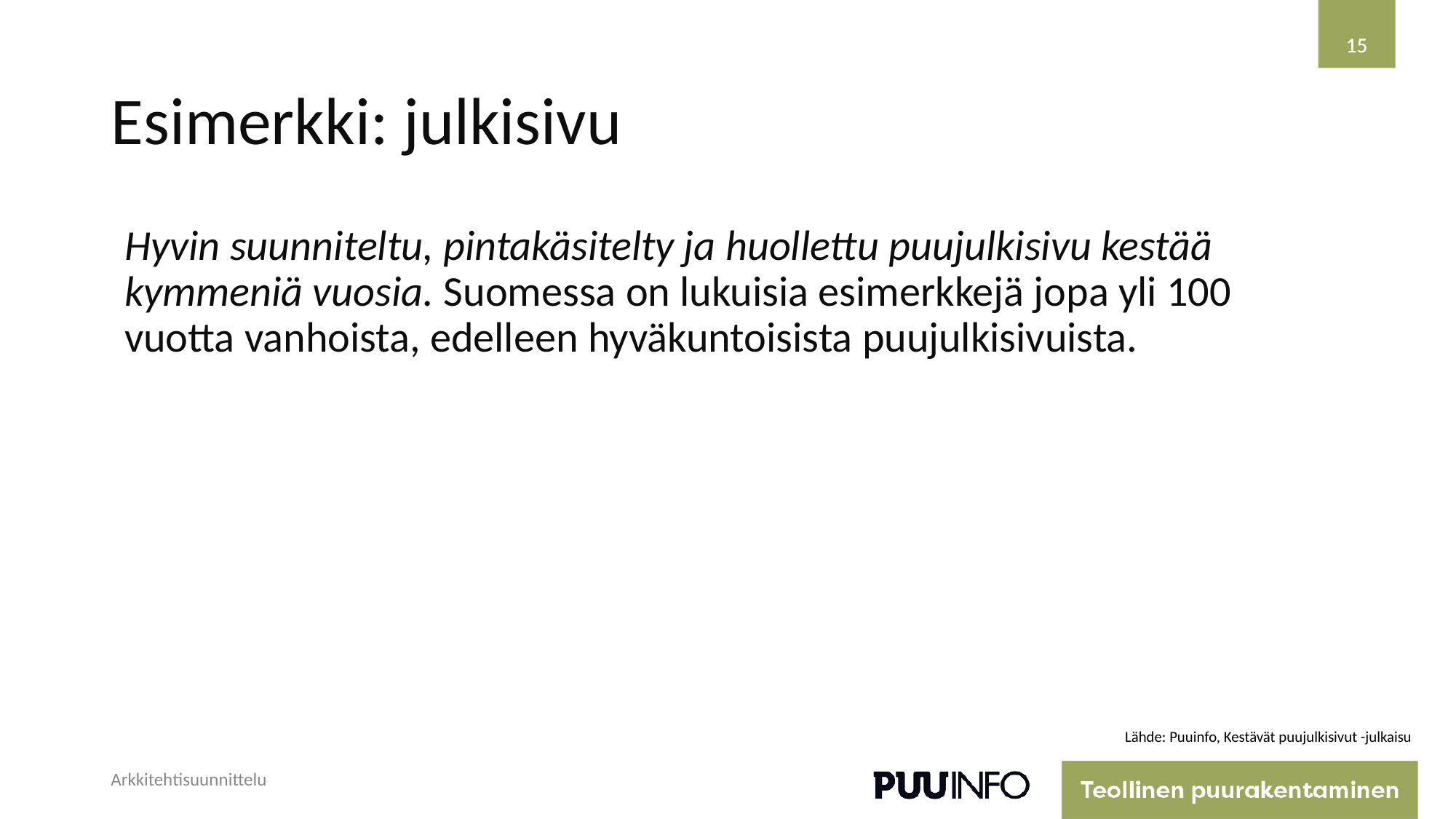

15
15

# Esimerkki: julkisivu
Hyvin suunniteltu, pintakäsitelty ja huollettu puujulkisivu kestää kymmeniä vuosia. Suomessa on lukuisia esimerkkejä jopa yli 100 vuotta vanhoista, edelleen hyväkuntoisista puujulkisivuista.

Lähde: Puuinfo, Kestävät puujulkisivut -julkaisu
Arkkitehtisuunnittelu